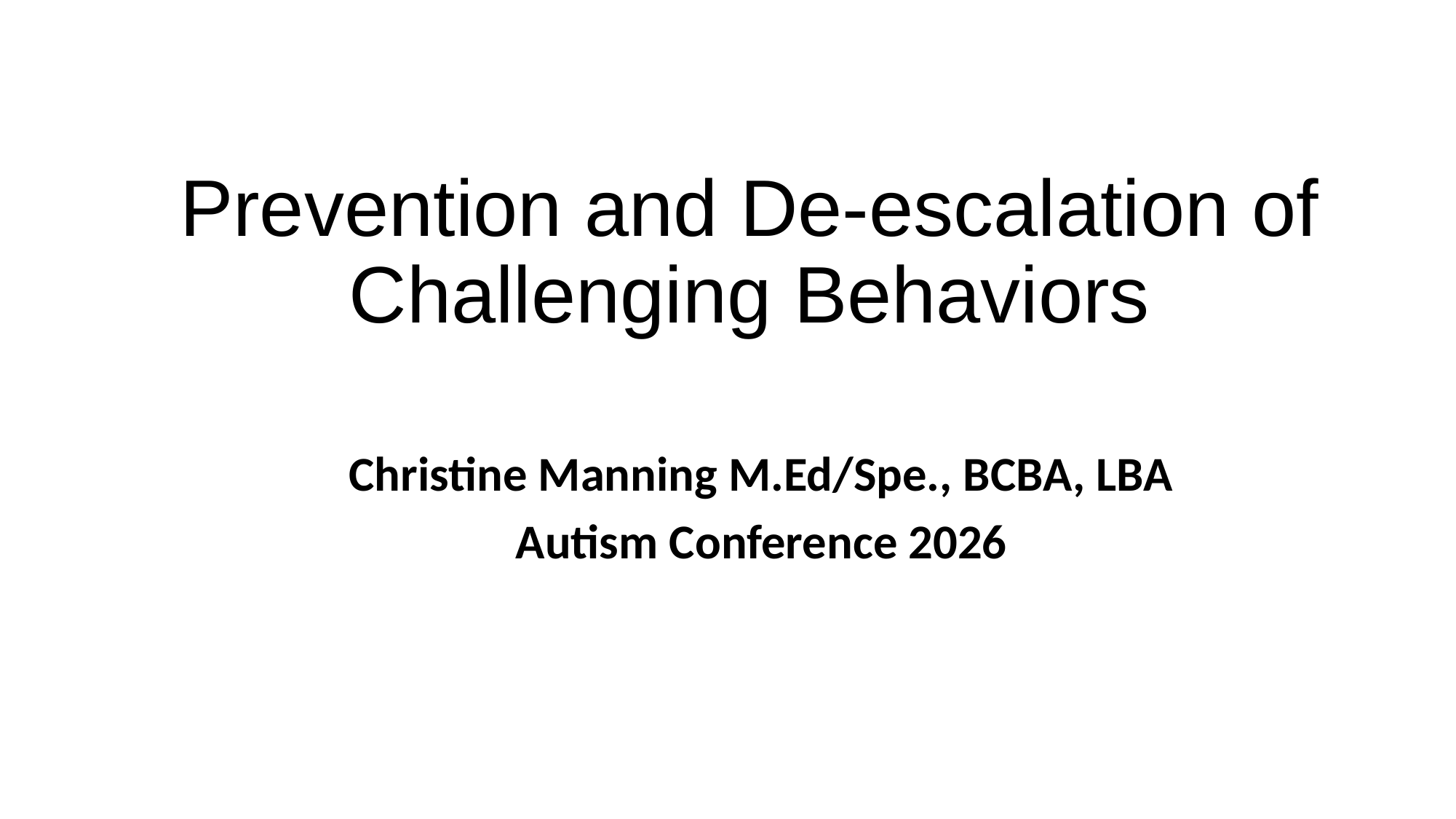

# Prevention and De-escalation of Challenging Behaviors

Christine Manning M.Ed/Spe., BCBA, LBA
Autism Conference 2026